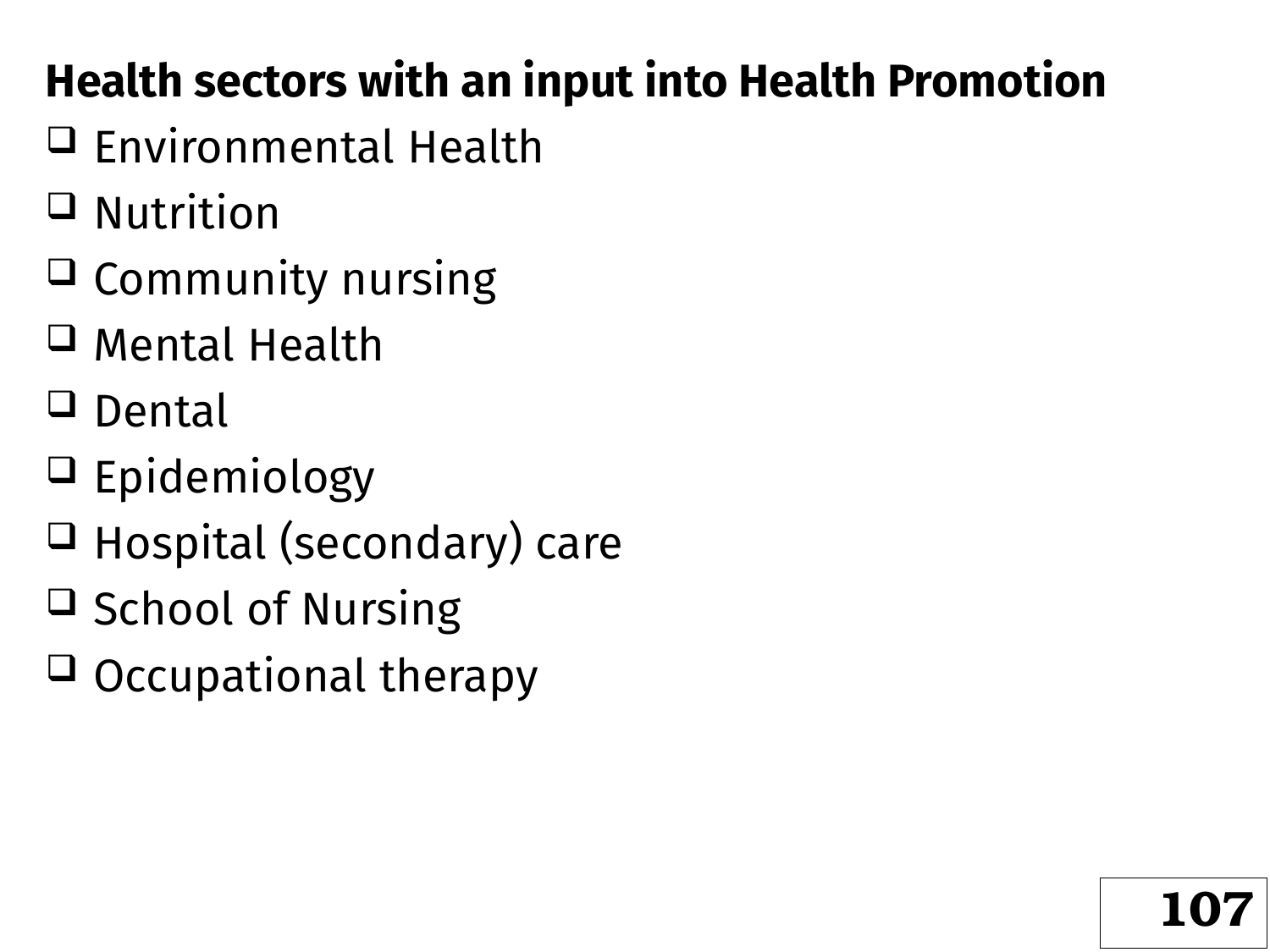

Health sectors with an input into Health Promotion
Environmental Health
Nutrition
Community nursing
Mental Health
Dental
Epidemiology
Hospital (secondary) care
School of Nursing
Occupational therapy

107